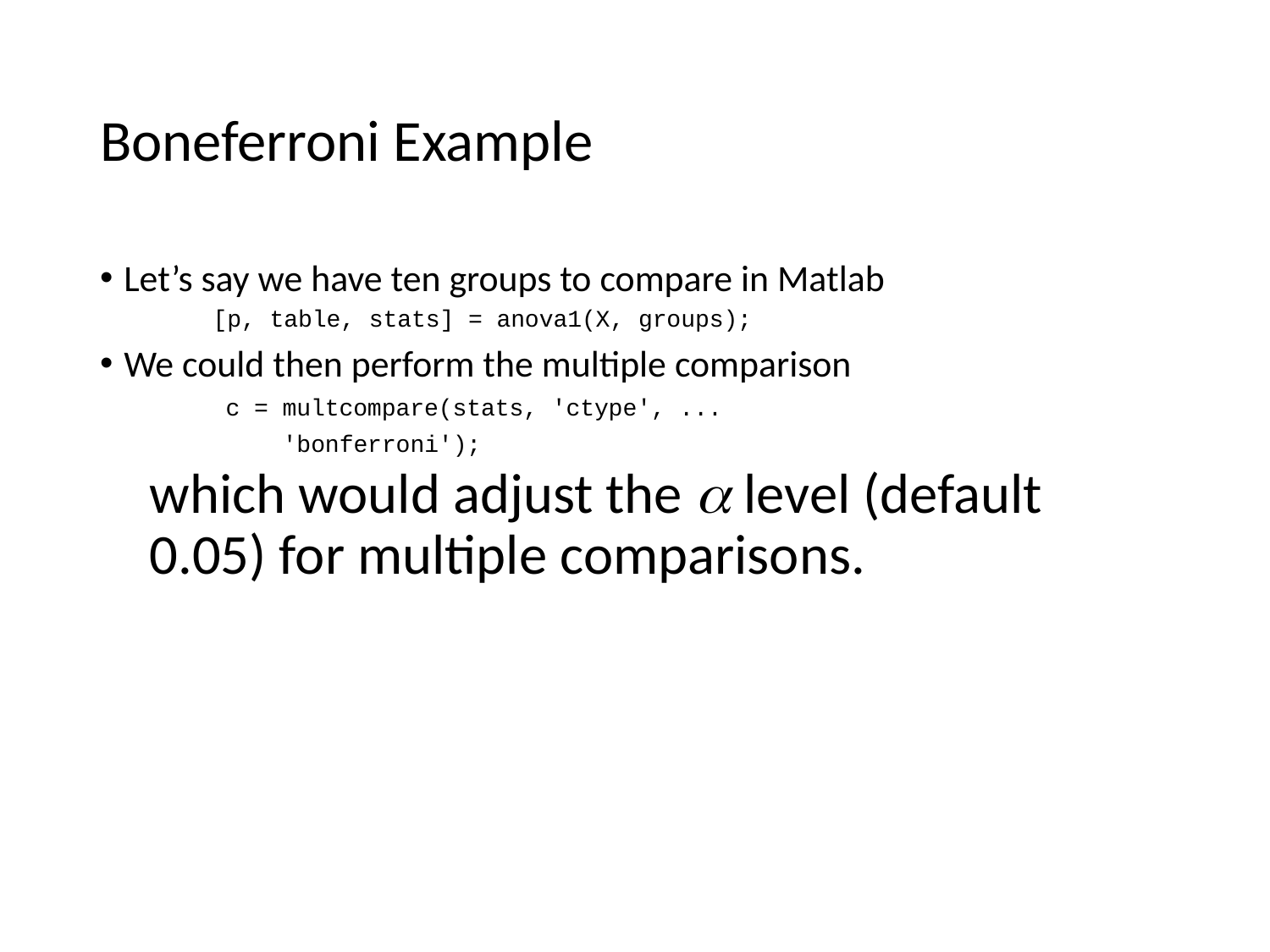

# Boneferroni Example
Let’s say we have ten groups to compare in Matlab
[p, table, stats] = anova1(X, groups);
We could then perform the multiple comparison
c = multcompare(stats, 'ctype', ...
    'bonferroni');
which would adjust the α level (default 0.05) for multiple comparisons.